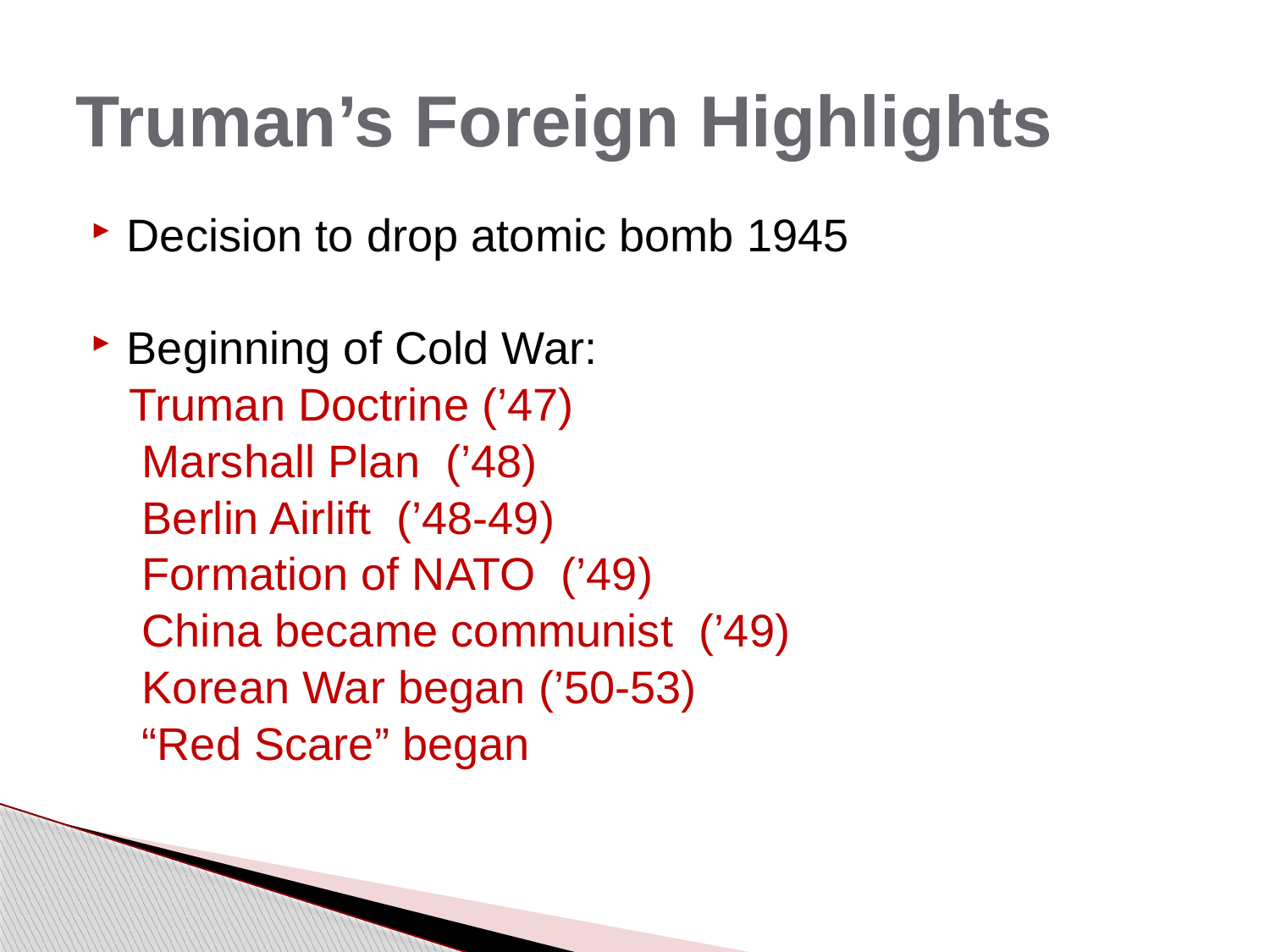

# Truman’s Foreign Highlights
Decision to drop atomic bomb 1945

Beginning of Cold War:
   Truman Doctrine (’47)
    Marshall Plan  (’48)
    Berlin Airlift  (’48-49)
    Formation of NATO  (’49)
    China became communist  (’49)
    Korean War began (’50-53)
    “Red Scare” began